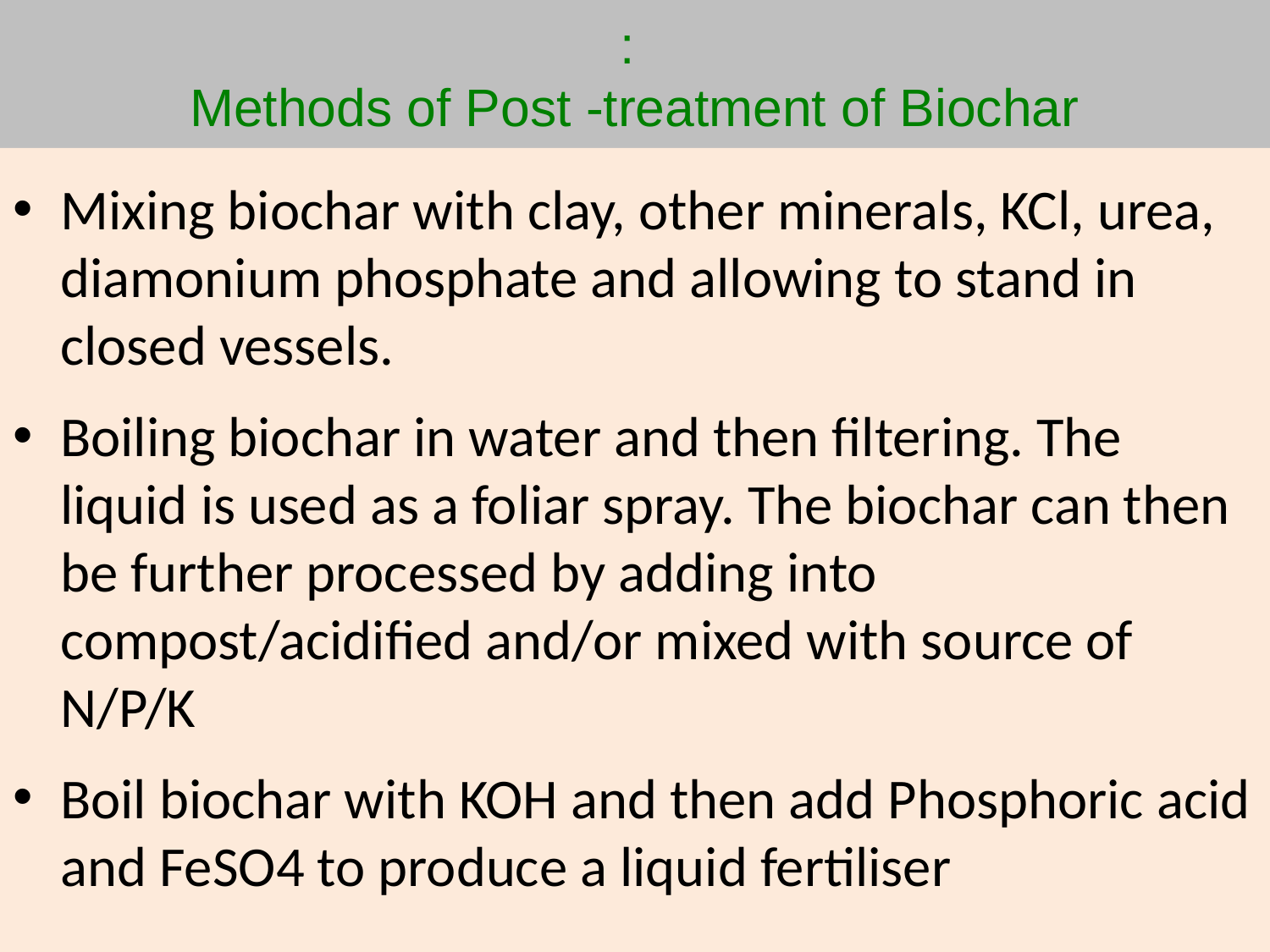

# : Methods of Post -treatment of Biochar

Mixing biochar with clay, other minerals, KCl, urea, diamonium phosphate and allowing to stand in closed vessels.
Boiling biochar in water and then filtering. The liquid is used as a foliar spray. The biochar can then be further processed by adding into compost/acidified and/or mixed with source of N/P/K
Boil biochar with KOH and then add Phosphoric acid and FeSO4 to produce a liquid fertiliser